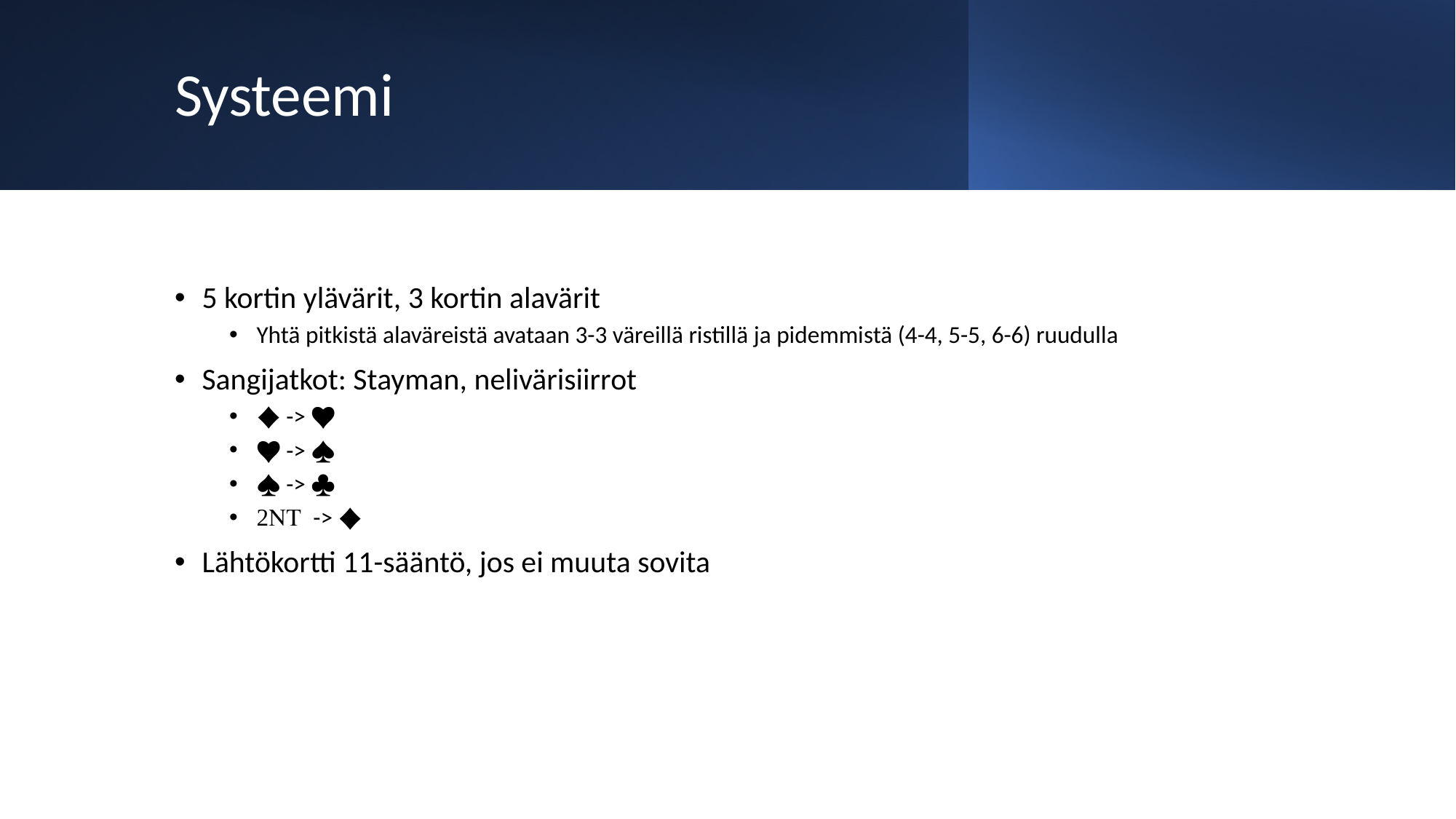

# Systeemi
5 kortin ylävärit, 3 kortin alavärit
Yhtä pitkistä alaväreistä avataan 3-3 väreillä ristillä ja pidemmistä (4-4, 5-5, 6-6) ruudulla
Sangijatkot: Stayman, nelivärisiirrot
♦ -> ♥
♥ -> ♠
♠ -> ♣
2ΝΤ -> ♦
Lähtökortti 11-sääntö, jos ei muuta sovita